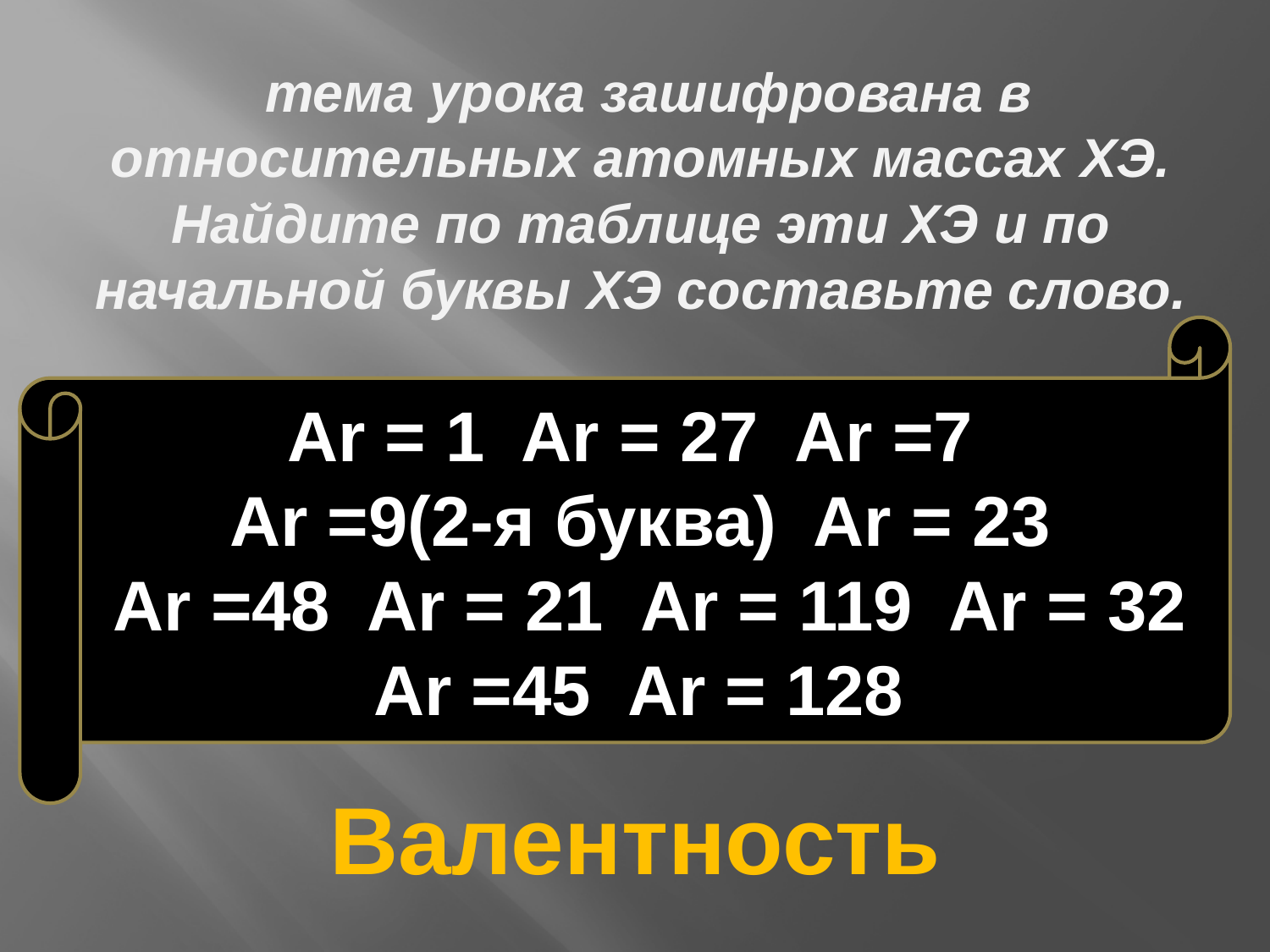

# тема урока зашифрована в относительных атомных массах ХЭ. Найдите по таблице эти ХЭ и по начальной буквы ХЭ составьте слово.
Ar = 1  Ar = 27  Ar =7
 Ar =9(2-я буква)  Ar = 23
 Ar =48  Ar = 21  Ar = 119  Ar = 32  Ar =45  Ar = 128
Валентность